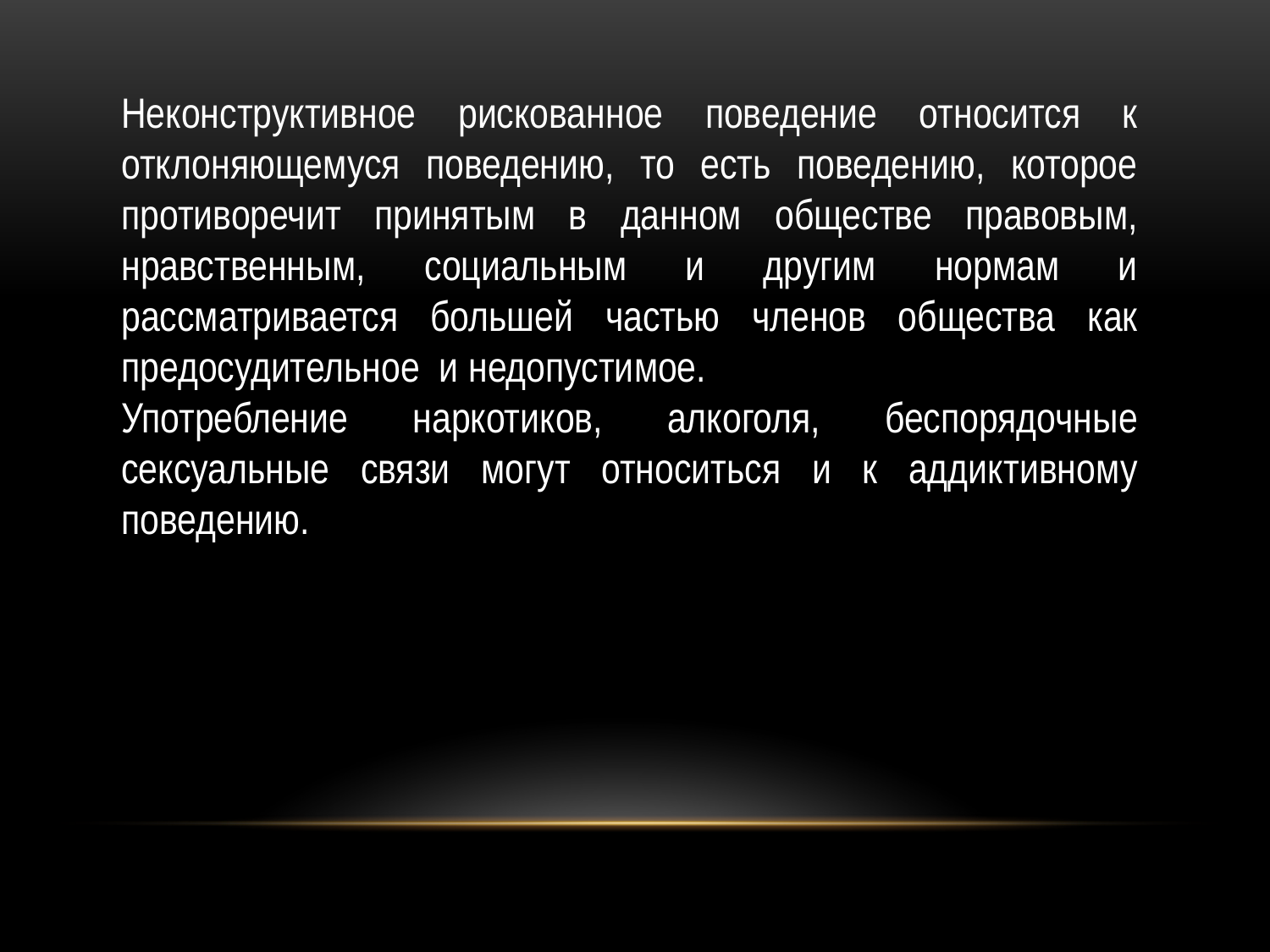

Неконструктивное рискованное поведение относится к отклоняющемуся поведению, то есть поведению, которое противоречит принятым в данном обществе правовым, нравственным, социальным и другим нормам и рассматривается большей частью членов общества как предосудительное  и недопустимое.
Употребление наркотиков, алкоголя, беспорядочные сексуальные связи могут относиться и к аддиктивному поведению.